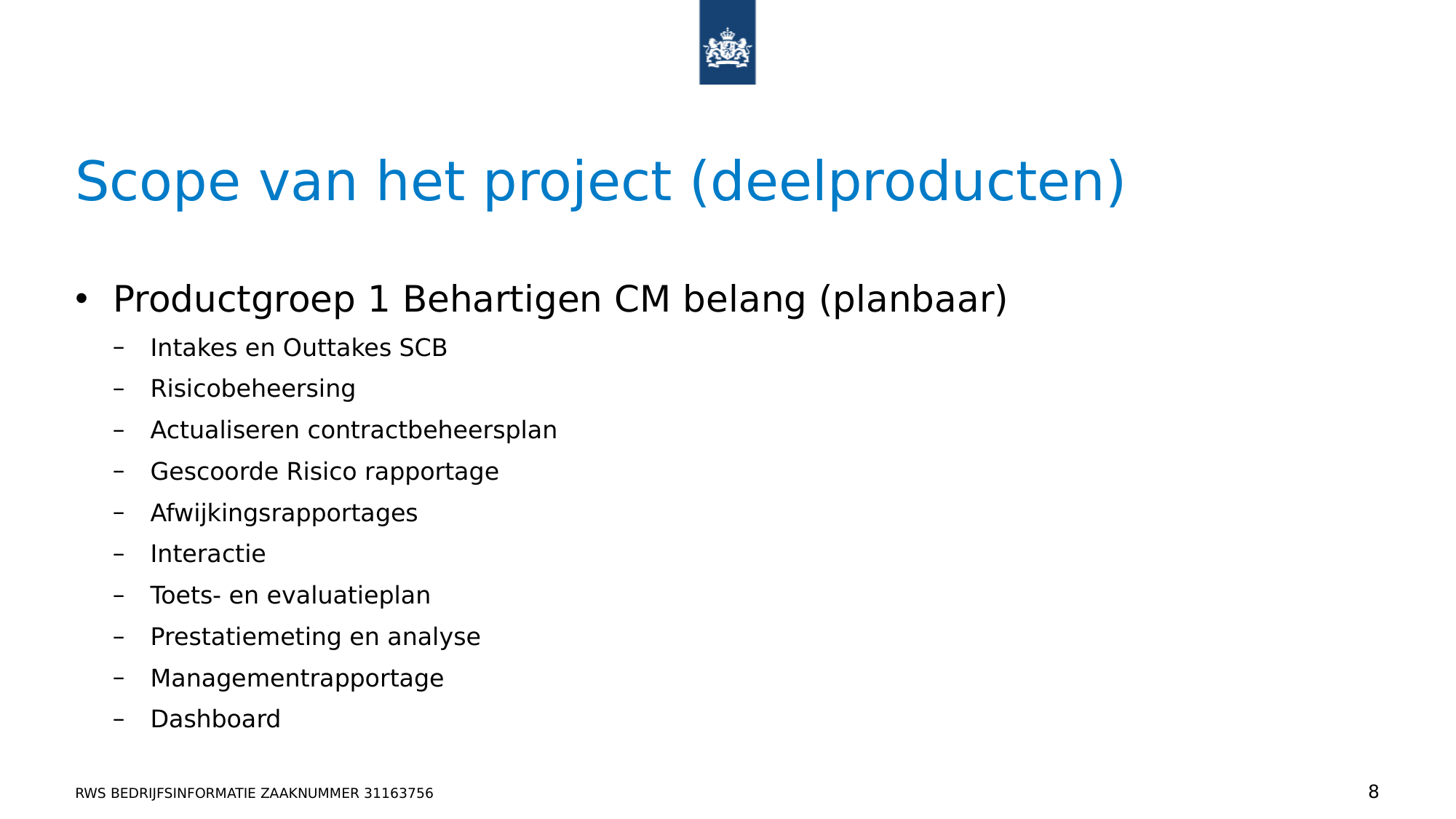

# Scope van het project (deelproducten)
Productgroep 1 Behartigen CM belang (planbaar)
Intakes en Outtakes SCB
Risicobeheersing
Actualiseren contractbeheersplan
Gescoorde Risico rapportage
Afwijkingsrapportages
Interactie
Toets- en evaluatieplan
Prestatiemeting en analyse
Managementrapportage
Dashboard

RWS BEDRIJFSinformatie zaaknummer 31163756
8